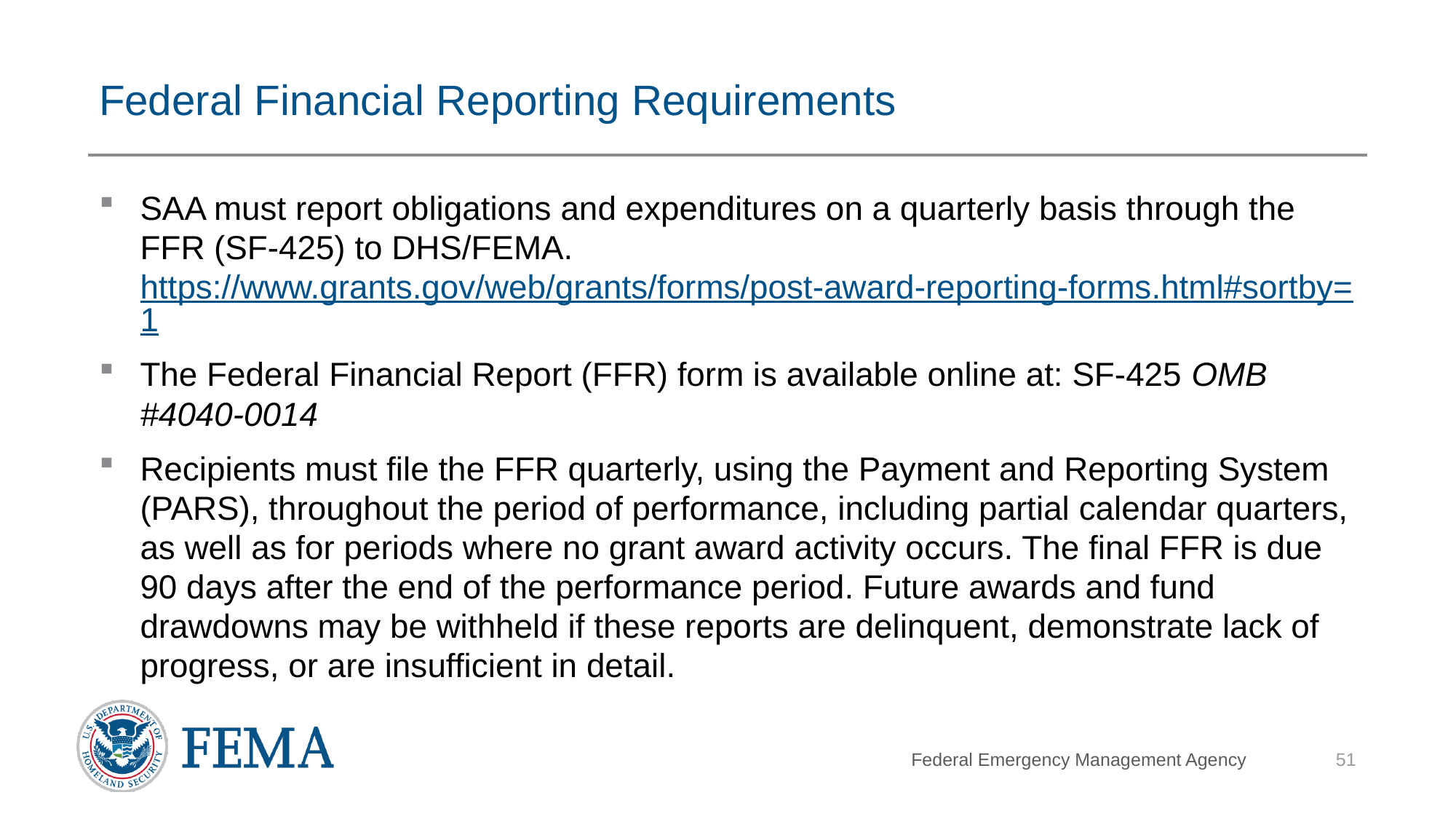

# Federal Financial Reporting Requirements
SAA must report obligations and expenditures on a quarterly basis through the FFR (SF-425) to DHS/FEMA. https://www.grants.gov/web/grants/forms/post-award-reporting-forms.html#sortby=1
The Federal Financial Report (FFR) form is available online at: SF-425 OMB #4040-0014
Recipients must file the FFR quarterly, using the Payment and Reporting System (PARS), throughout the period of performance, including partial calendar quarters, as well as for periods where no grant award activity occurs. The final FFR is due 90 days after the end of the performance period. Future awards and fund drawdowns may be withheld if these reports are delinquent, demonstrate lack of progress, or are insufficient in detail.

51